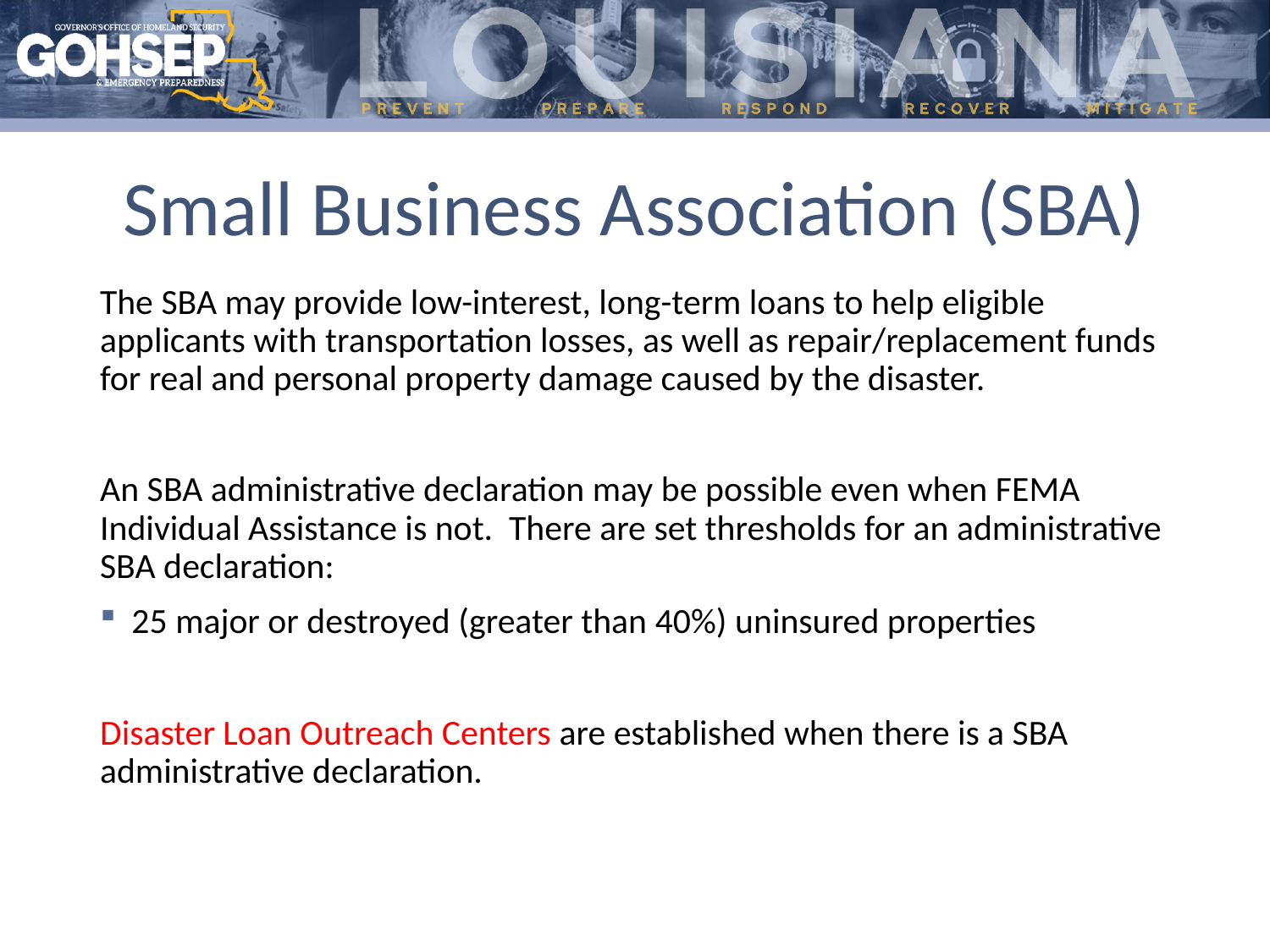

# Small Business Association (SBA)
The SBA may provide low-interest, long-term loans to help eligible applicants with transportation losses, as well as repair/replacement funds for real and personal property damage caused by the disaster.

An SBA administrative declaration may be possible even when FEMA Individual Assistance is not.  There are set thresholds for an administrative SBA declaration:
25 major or destroyed (greater than 40%) uninsured properties

Disaster Loan Outreach Centers are established when there is a SBA administrative declaration.